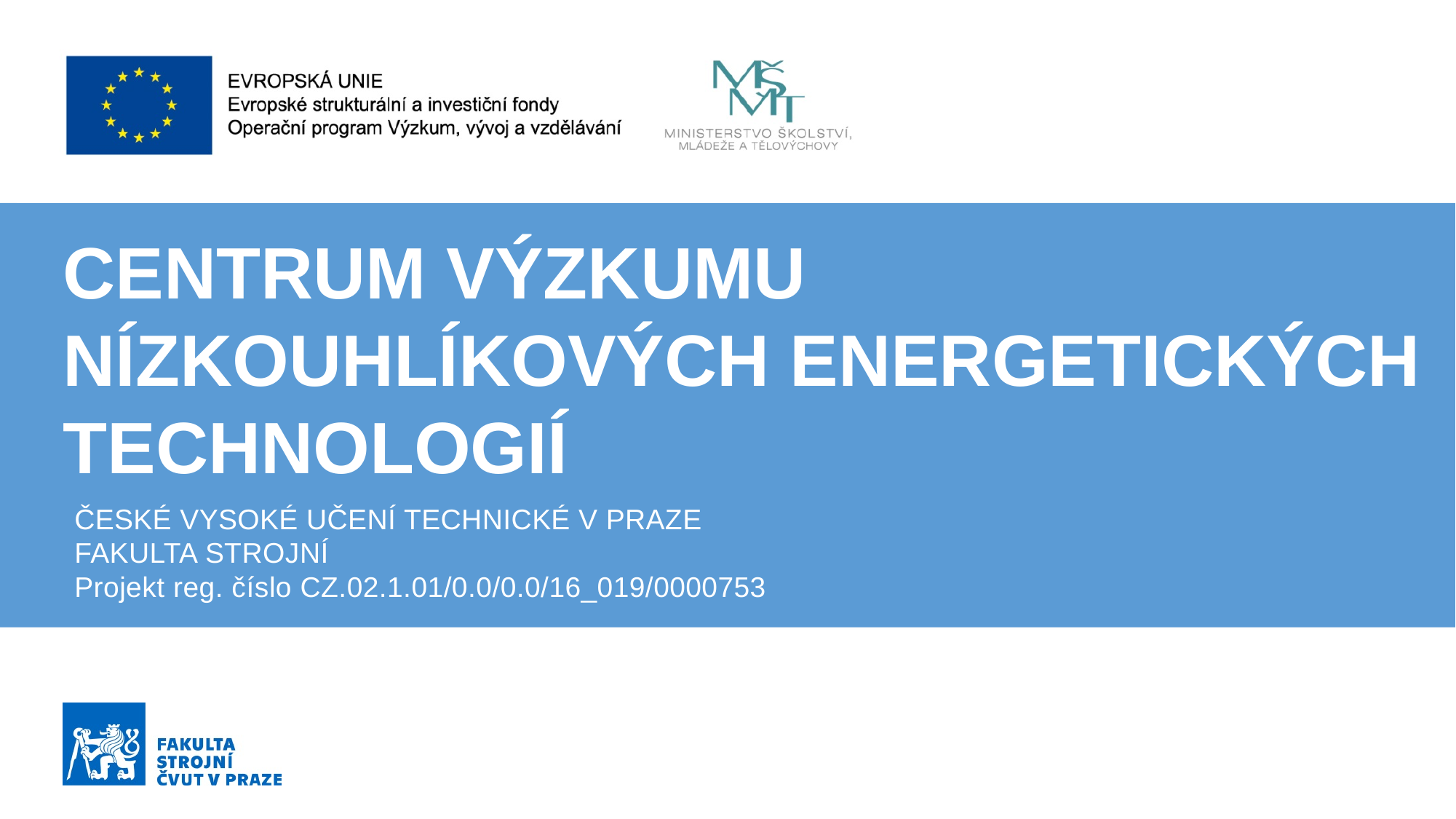

ČESKÉ VYSOKÉ UČENÍ TECHNICKÉ V PRAZE
FAKULTA STROJNÍ
Projekt reg. číslo CZ.02.1.01/0.0/0.0/16_019/0000753